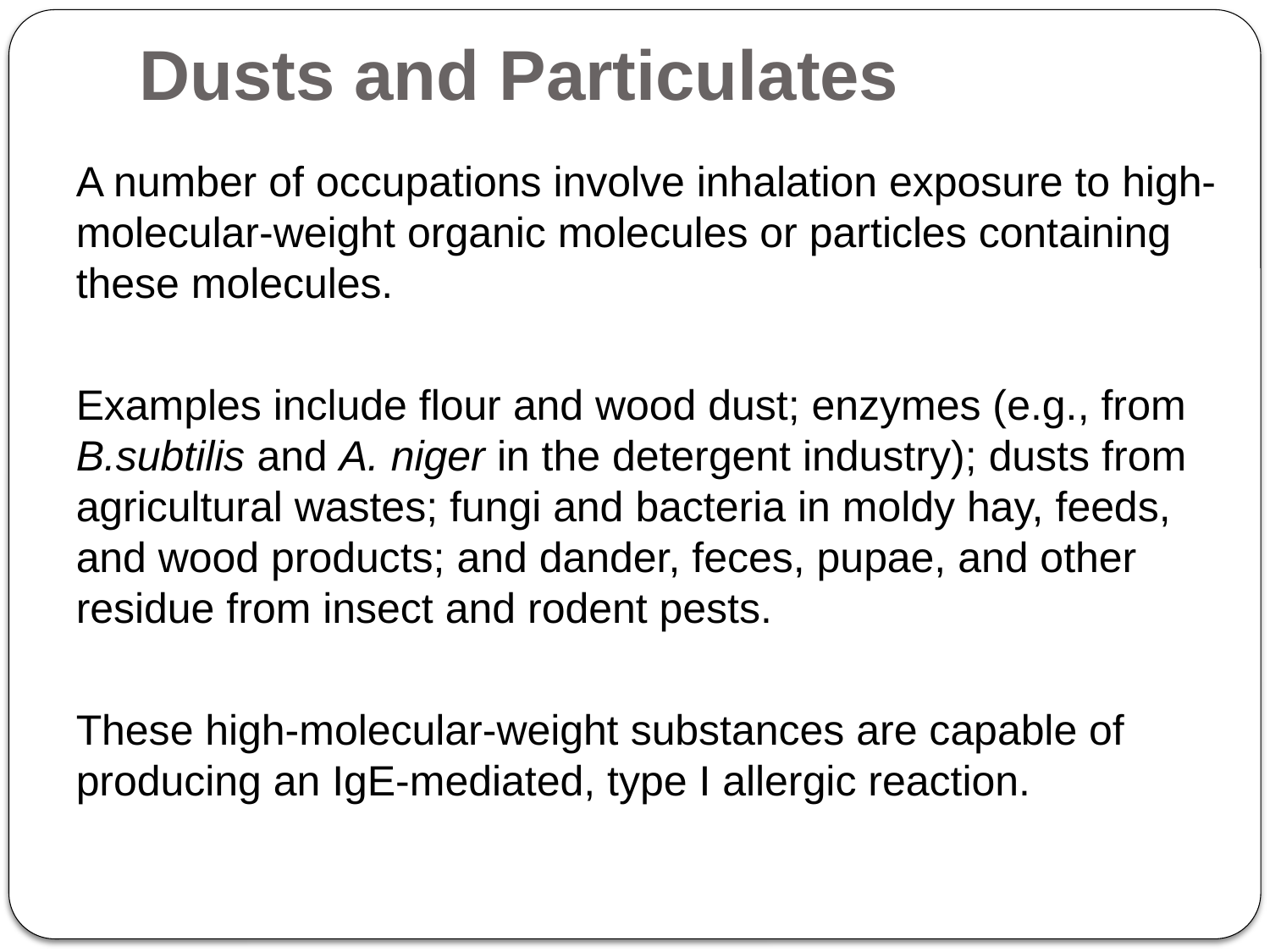

# Dusts and Particulates
A number of occupations involve inhalation exposure to high-molecular-weight organic molecules or particles containing these molecules.

Examples include flour and wood dust; enzymes (e.g., from B.subtilis and A. niger in the detergent industry); dusts from agricultural wastes; fungi and bacteria in moldy hay, feeds, and wood products; and dander, feces, pupae, and other residue from insect and rodent pests.

These high-molecular-weight substances are capable of producing an IgE-mediated, type I allergic reaction.